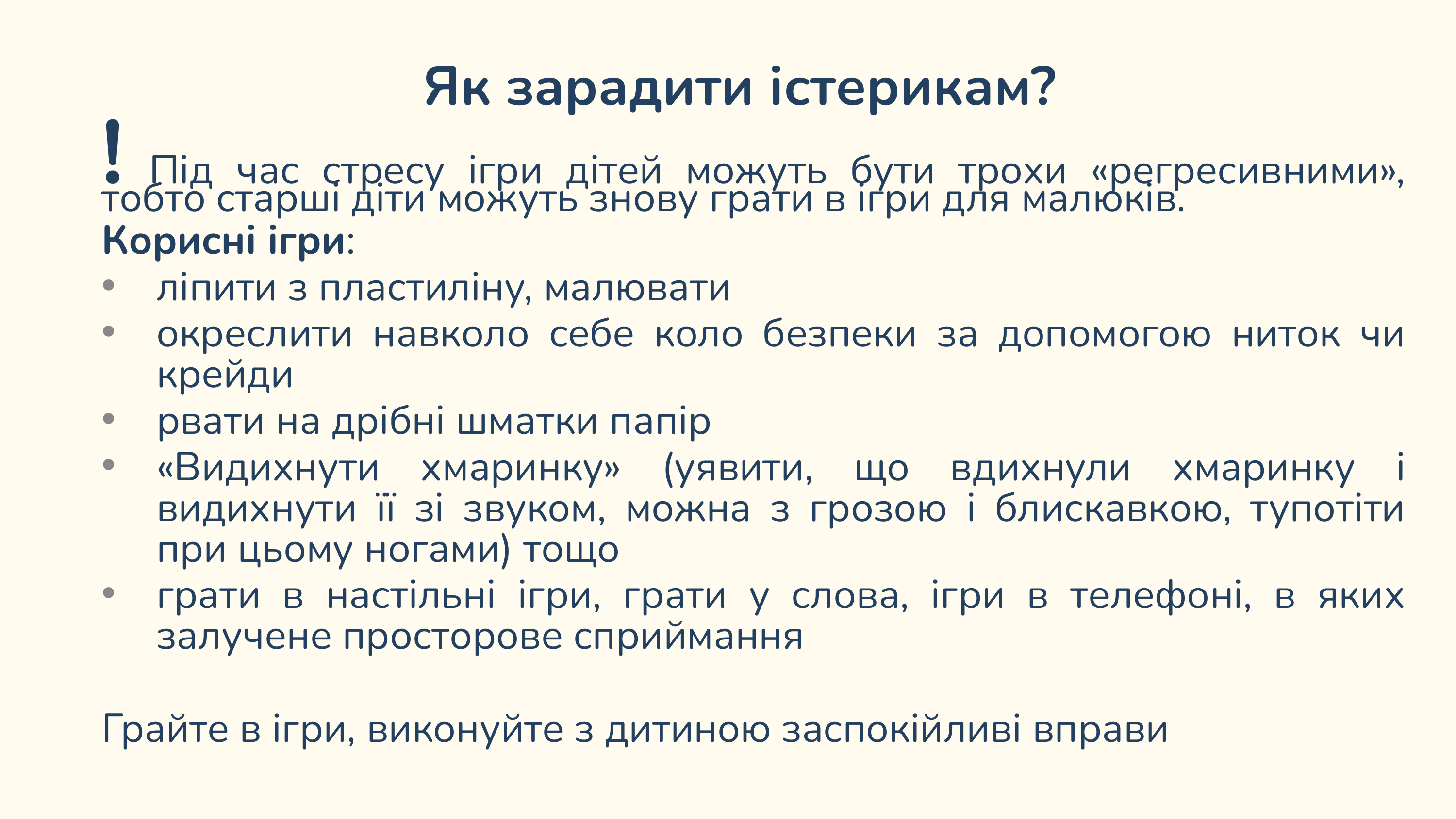

# Як зарадити істерикам?
! Під час стресу ігри дітей можуть бути трохи «регресивними», тобто старші діти можуть знову грати в ігри для малюків.
Корисні ігри:
ліпити з пластиліну, малювати
окреслити навколо себе коло безпеки за допомогою ниток чи крейди
рвати на дрібні шматки папір
«Видихнути хмаринку» (уявити, що вдихнули хмаринку і видихнути її зі звуком, можна з грозою і блискавкою, тупотіти при цьому ногами) тощо
грати в настільні ігри, грати у слова, ігри в телефоні, в яких залучене просторове сприймання

Грайте в ігри, виконуйте з дитиною заспокійливі вправи